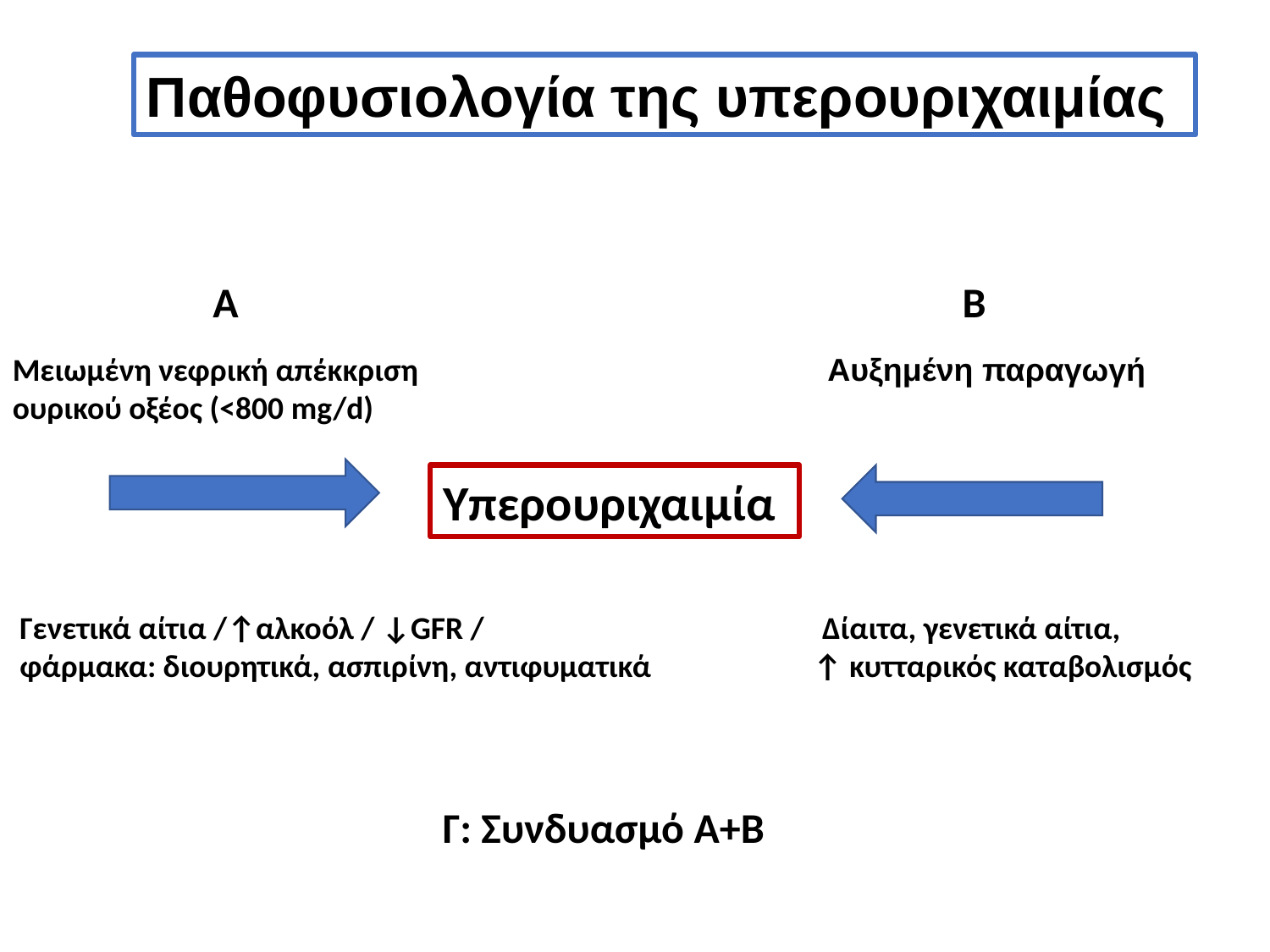

Παθοφυσιολογία της υπερουριχαιμίας
Β
Α
Αυξημένη παραγωγή
Μειωμένη νεφρική απέκκριση ουρικού οξέος (<800 mg/d)

Υπερουριχαιμία

 Γενετικά αίτια /↑αλκοόλ / ↓GFR /
 φάρμακα: διουρητικά, ασπιρίνη, αντιφυματικά
 Δίαιτα, γενετικά αίτια,
↑ κυτταρικός καταβολισμός
Γ: Συνδυασμό Α+Β